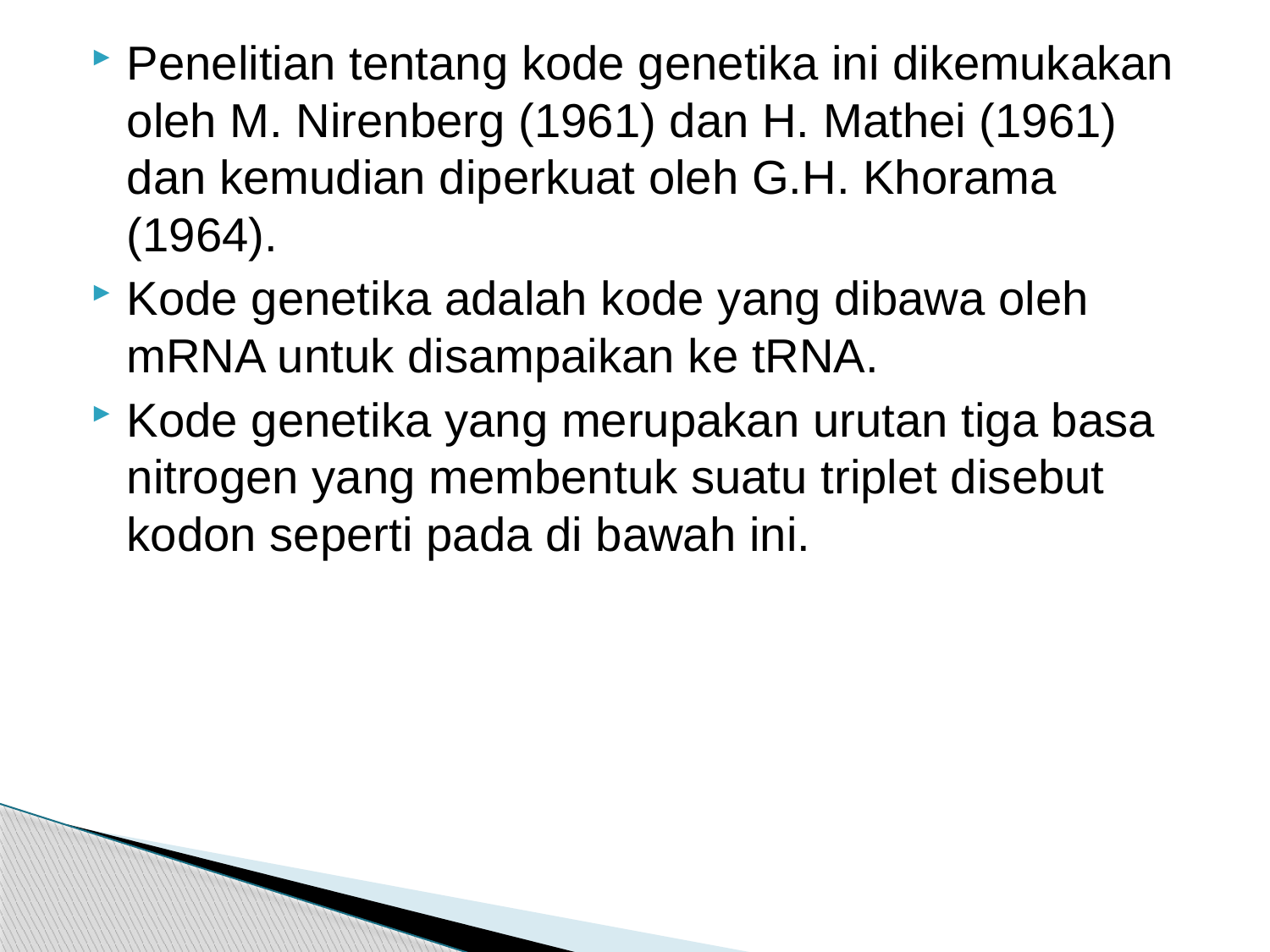

Penelitian tentang kode genetika ini dikemukakan oleh M. Nirenberg (1961) dan H. Mathei (1961) dan kemudian diperkuat oleh G.H. Khorama (1964).
Kode genetika adalah kode yang dibawa oleh mRNA untuk disampaikan ke tRNA.
Kode genetika yang merupakan urutan tiga basa nitrogen yang membentuk suatu triplet disebut kodon seperti pada di bawah ini.